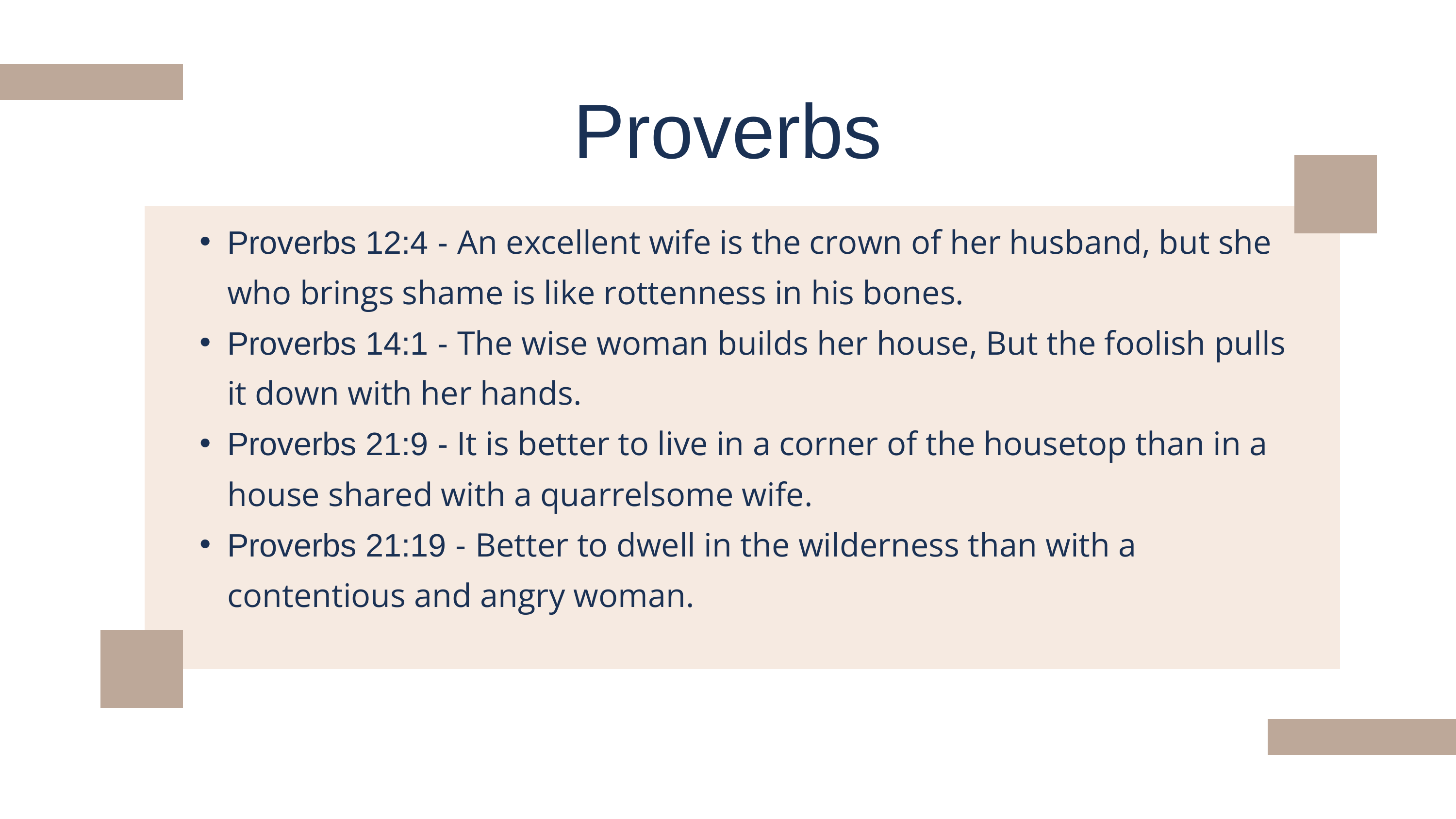

Proverbs

Proverbs 12:4 - An excellent wife is the crown of her husband, but she who brings shame is like rottenness in his bones.
Proverbs 14:1 - The wise woman builds her house, But the foolish pulls it down with her hands.
Proverbs 21:9 - It is better to live in a corner of the housetop than in a house shared with a quarrelsome wife.
Proverbs 21:19 - Better to dwell in the wilderness than with a contentious and angry woman.